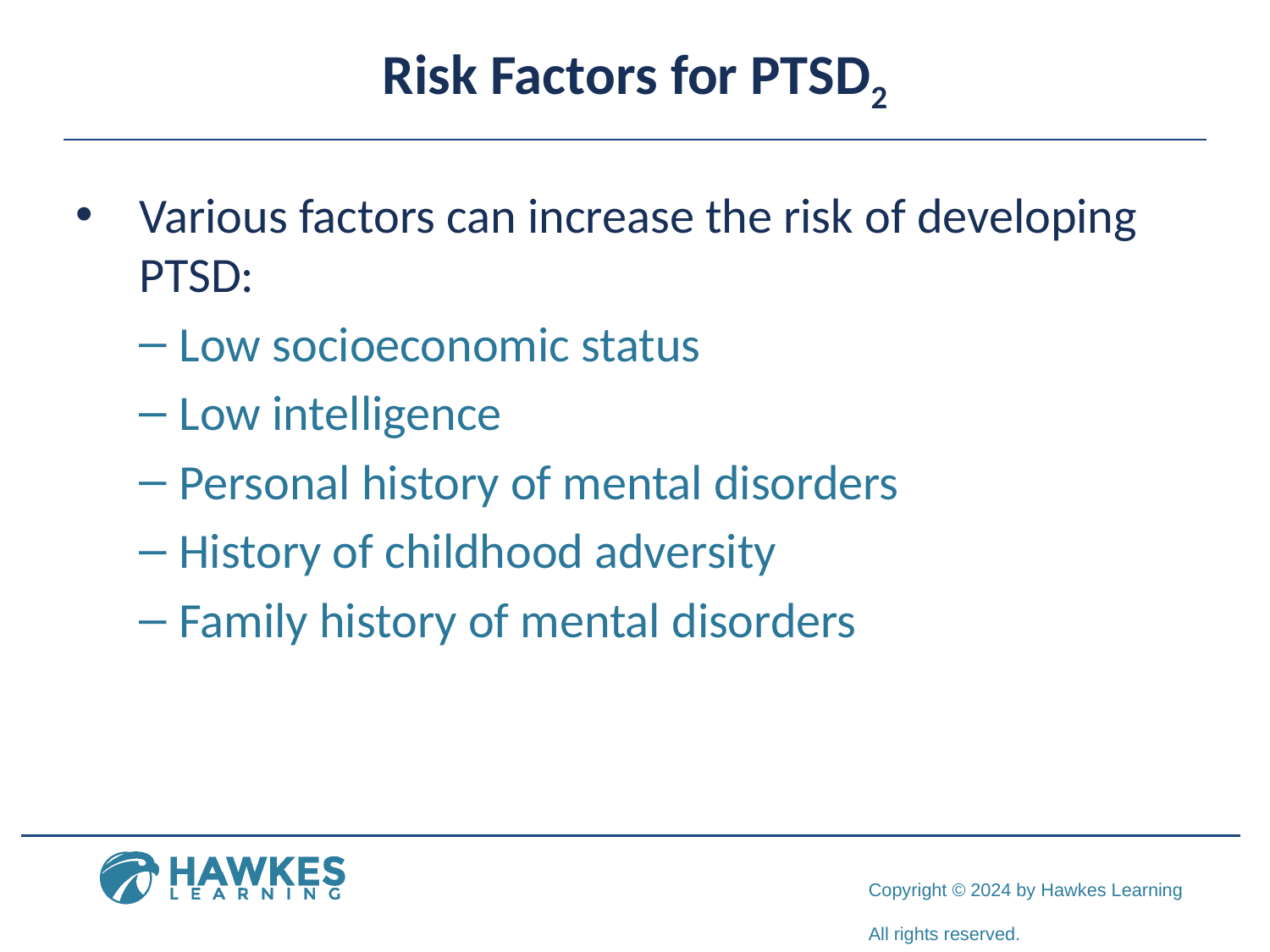

# Risk Factors for PTSD2
Various factors can increase the risk of developing PTSD:
Low socioeconomic status
Low intelligence
Personal history of mental disorders
History of childhood adversity
Family history of mental disorders